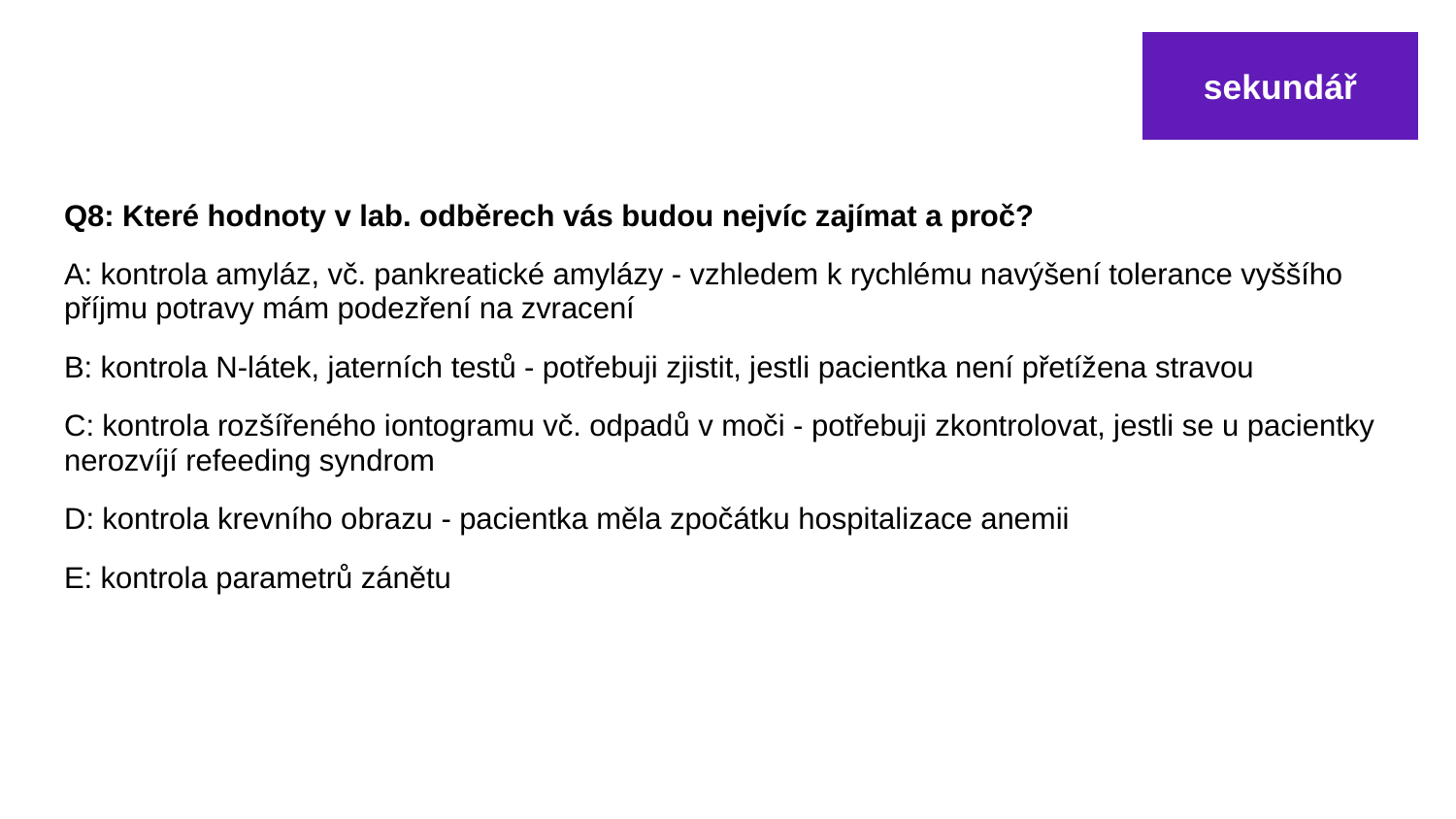

sekundář
Q8: Které hodnoty v lab. odběrech vás budou nejvíc zajímat a proč?
A: kontrola amyláz, vč. pankreatické amylázy - vzhledem k rychlému navýšení tolerance vyššího příjmu potravy mám podezření na zvracení
B: kontrola N-látek, jaterních testů - potřebuji zjistit, jestli pacientka není přetížena stravou
C: kontrola rozšířeného iontogramu vč. odpadů v moči - potřebuji zkontrolovat, jestli se u pacientky nerozvíjí refeeding syndrom
D: kontrola krevního obrazu - pacientka měla zpočátku hospitalizace anemii
E: kontrola parametrů zánětu